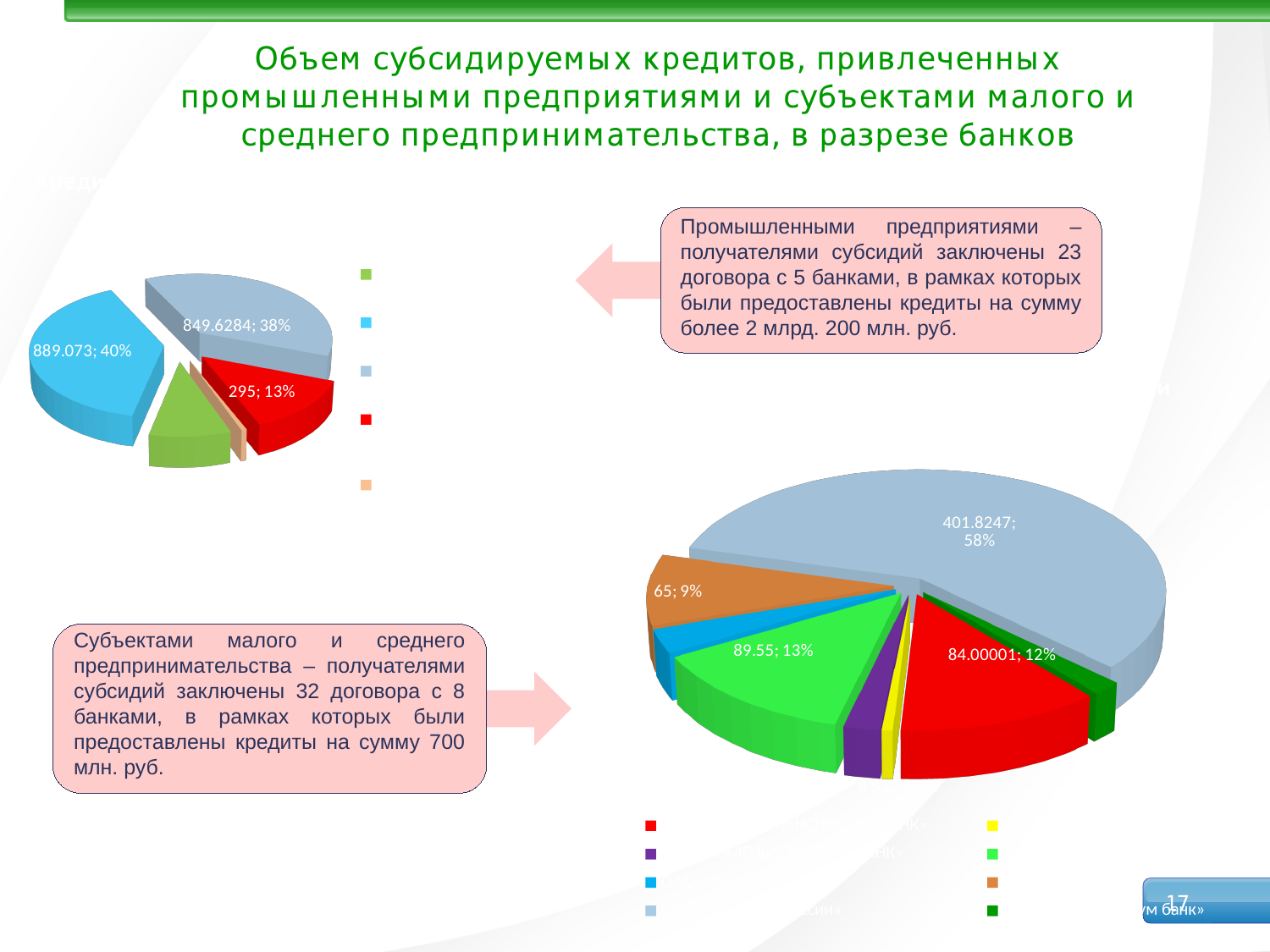

Объем субсидируемых кредитов, привлеченных промышленными предприятиями и субъектами малого и среднего предпринимательства, в разрезе банков

[unsupported chart]

Промышленными предприятиями – получателями субсидий заключены 23 договора с 5 банками, в рамках которых были предоставлены кредиты на сумму более 2 млрд. 200 млн. руб.

[unsupported chart]

Субъектами малого и среднего предпринимательства – получателями субсидий заключены 32 договора с 8 банками, в рамках которых были предоставлены кредиты на сумму 700 млн. руб.

17